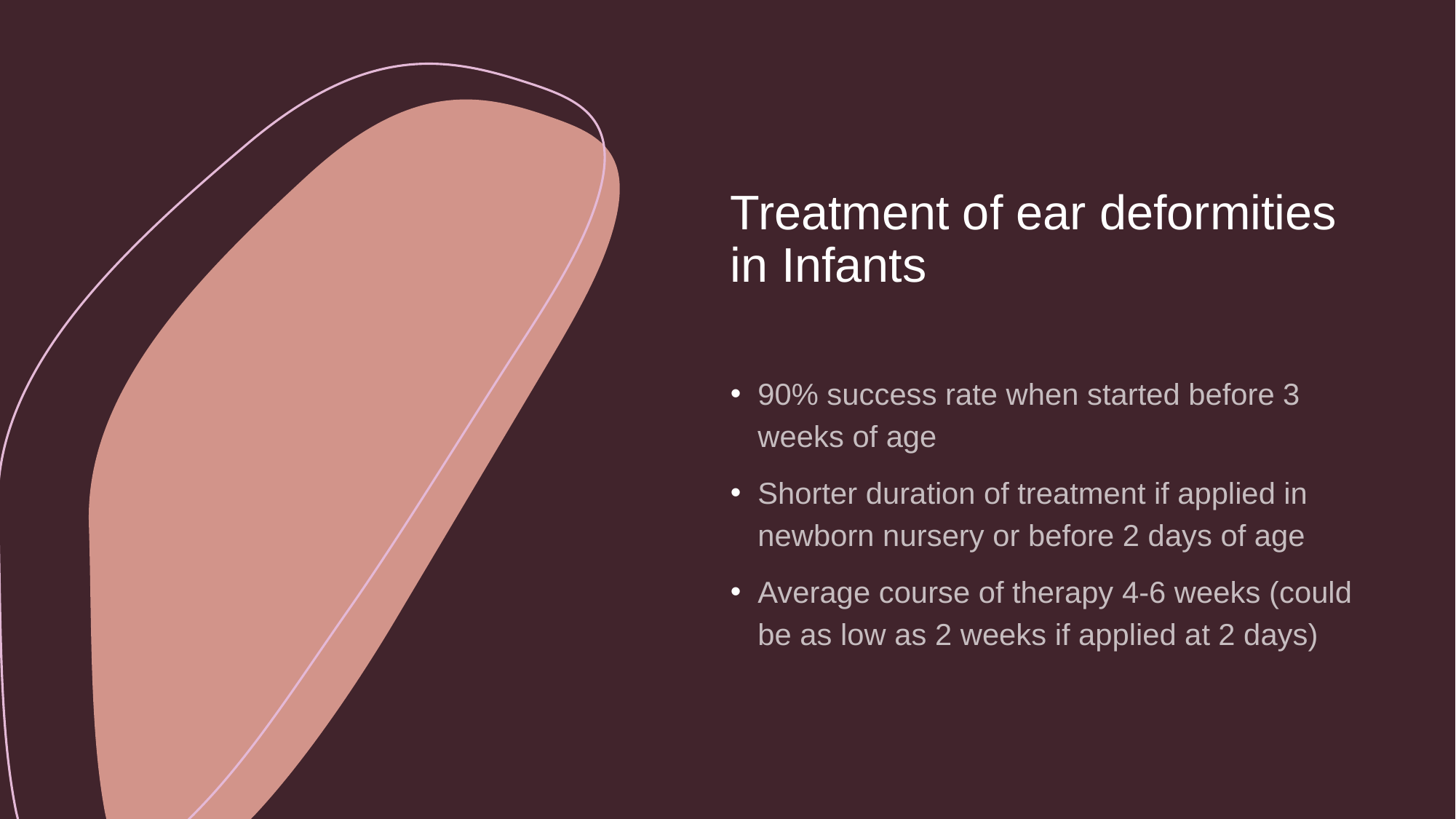

# Treatment of ear deformities in Infants
90% success rate when started before 3 weeks of age
Shorter duration of treatment if applied in newborn nursery or before 2 days of age
Average course of therapy 4-6 weeks (could be as low as 2 weeks if applied at 2 days)